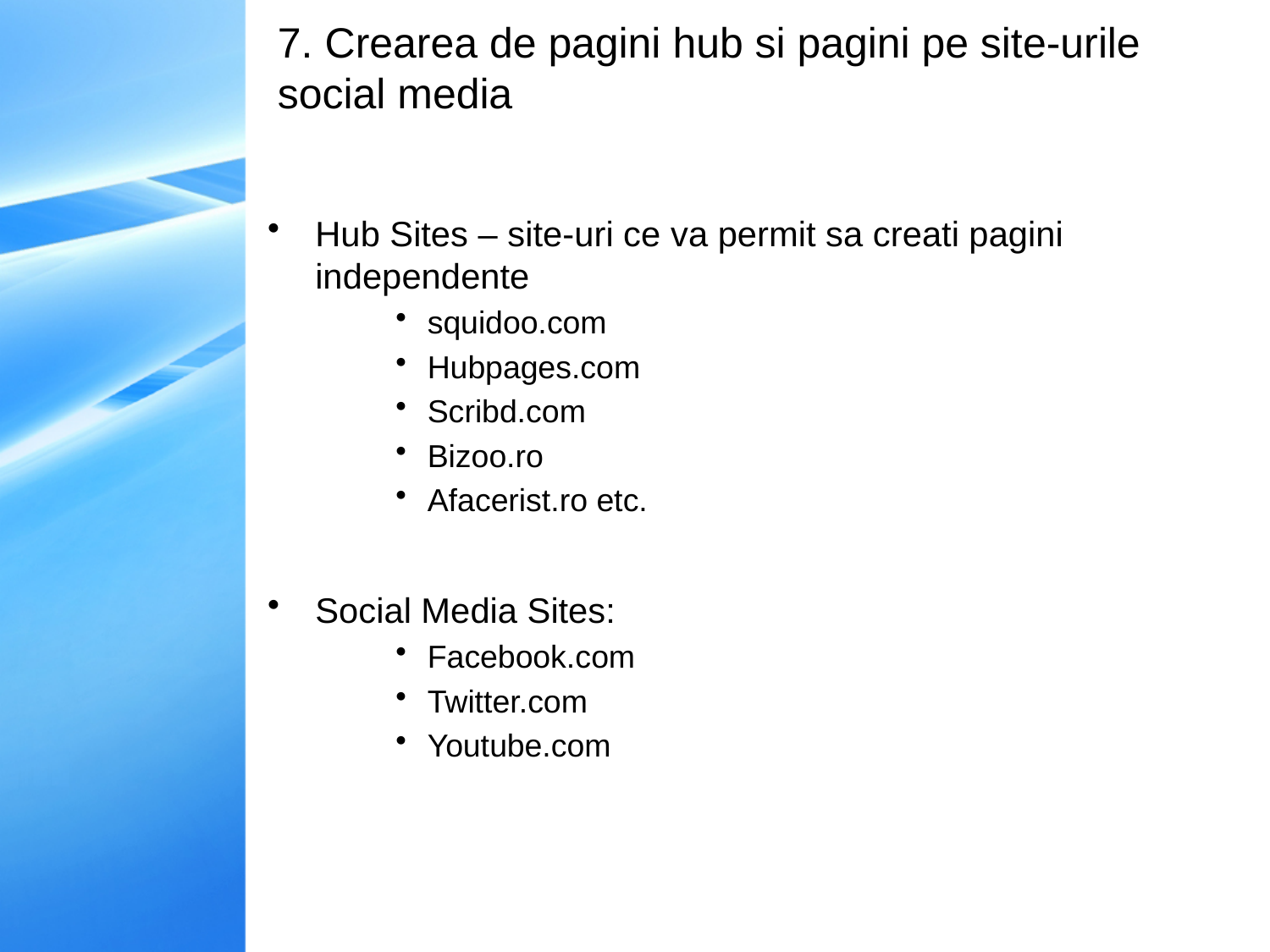

# 7. Crearea de pagini hub si pagini pe site-urile social media

Hub Sites – site-uri ce va permit sa creati pagini independente
squidoo.com
Hubpages.com
Scribd.com
Bizoo.ro
Afacerist.ro etc.

Social Media Sites:
Facebook.com
Twitter.com
Youtube.com